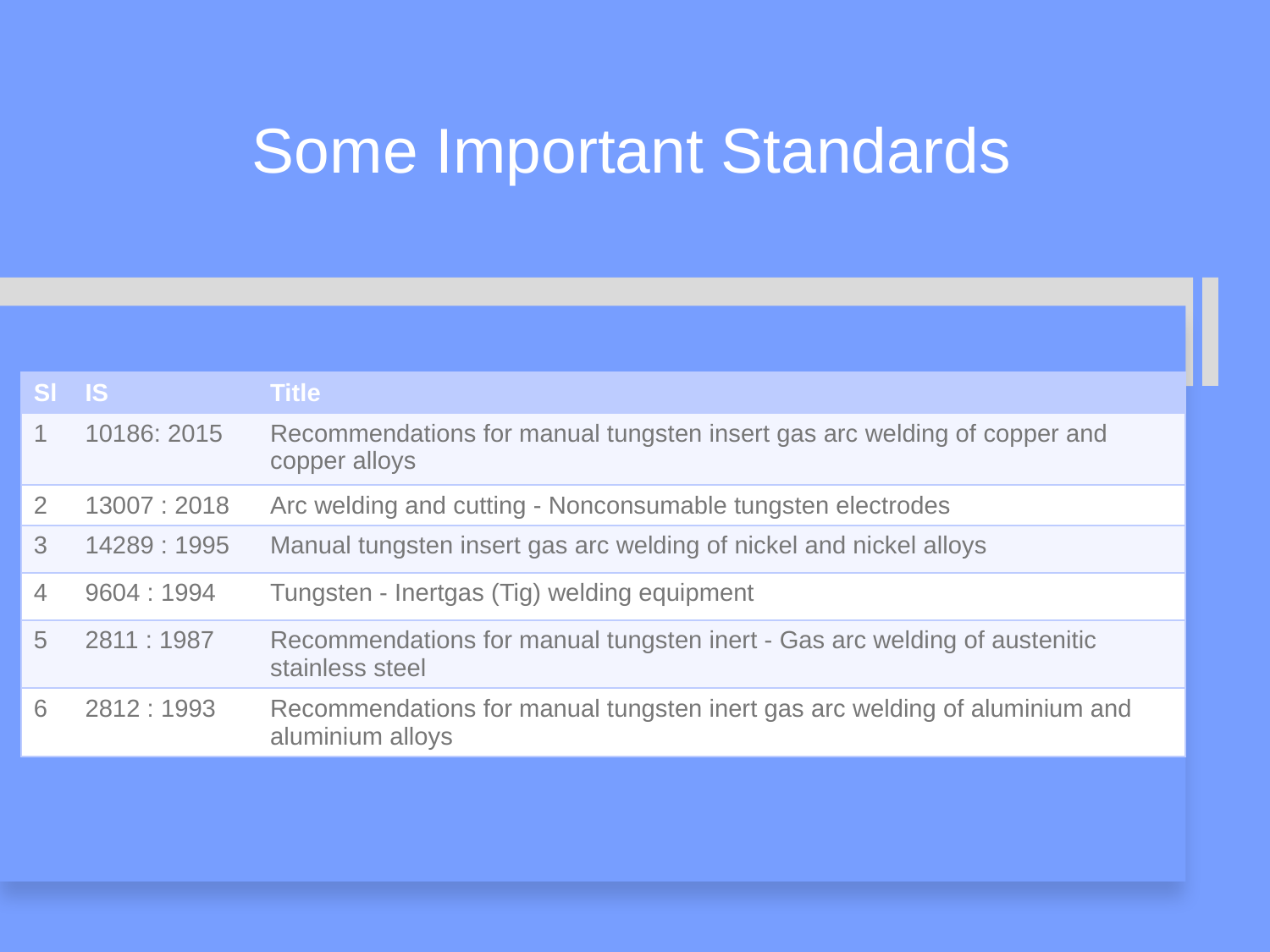

# Some Important Standards

| Sl | IS | Title |
| --- | --- | --- |
| 1 | 10186: 2015 | Recommendations for manual tungsten insert gas arc welding of copper and copper alloys |
| 2 | 13007 : 2018 | Arc welding and cutting - Nonconsumable tungsten electrodes |
| 3 | 14289 : 1995 | Manual tungsten insert gas arc welding of nickel and nickel alloys |
| 4 | 9604 : 1994 | Tungsten - Inertgas (Tig) welding equipment |
| 5 | 2811 : 1987 | Recommendations for manual tungsten inert - Gas arc welding of austenitic stainless steel |
| 6 | 2812 : 1993 | Recommendations for manual tungsten inert gas arc welding of aluminium and aluminium alloys |